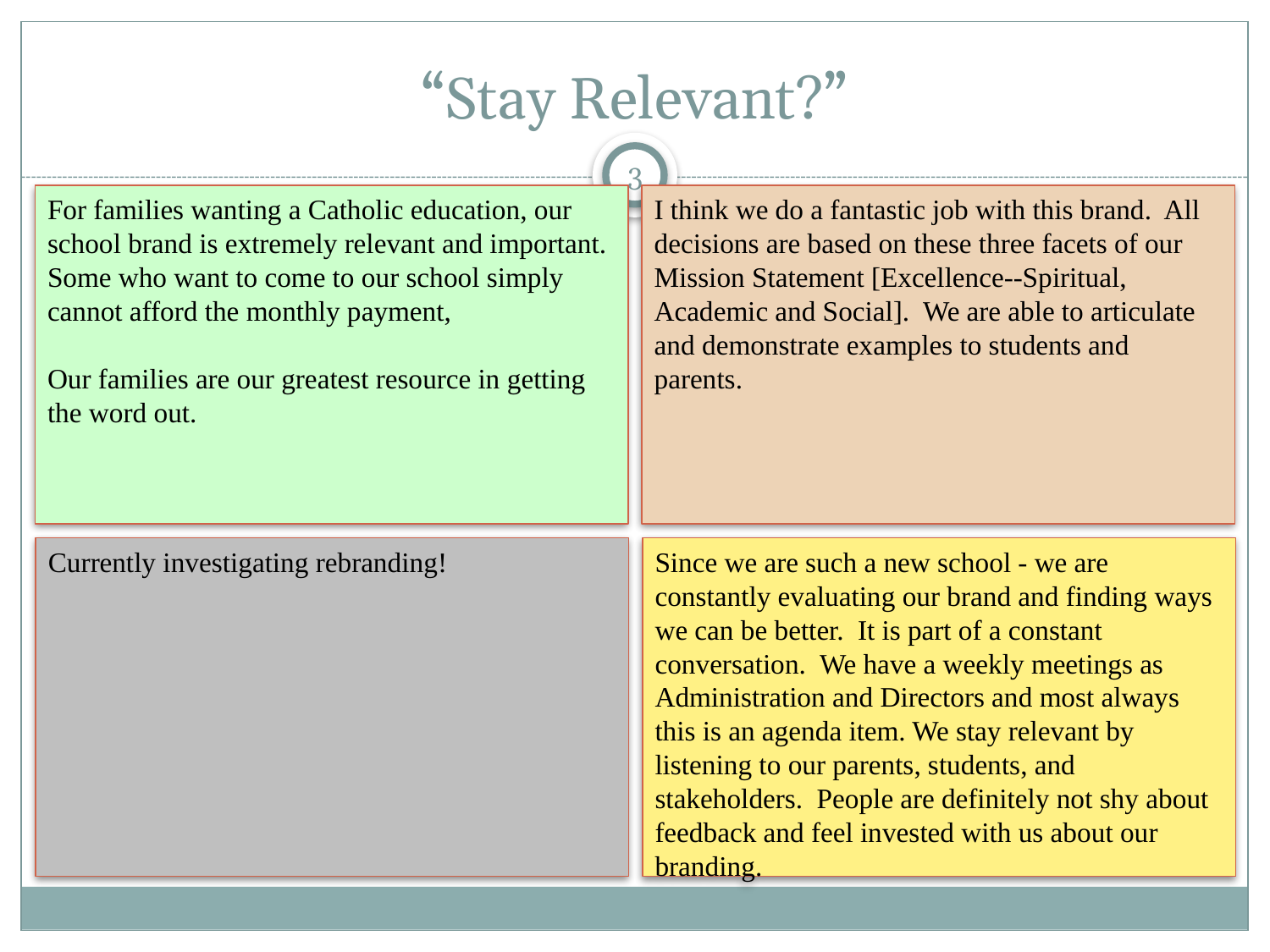

# “Stay Relevant?”
3
For families wanting a Catholic education, our school brand is extremely relevant and important.  Some who want to come to our school simply cannot afford the monthly payment,

Our families are our greatest resource in getting the word out.
I think we do a fantastic job with this brand.  All decisions are based on these three facets of our Mission Statement [Excellence--Spiritual, Academic and Social].  We are able to articulate and demonstrate examples to students and parents.
Currently investigating rebranding!
Since we are such a new school - we are constantly evaluating our brand and finding ways we can be better.  It is part of a constant conversation.  We have a weekly meetings as Administration and Directors and most always this is an agenda item. We stay relevant by listening to our parents, students, and stakeholders.  People are definitely not shy about feedback and feel invested with us about our branding.